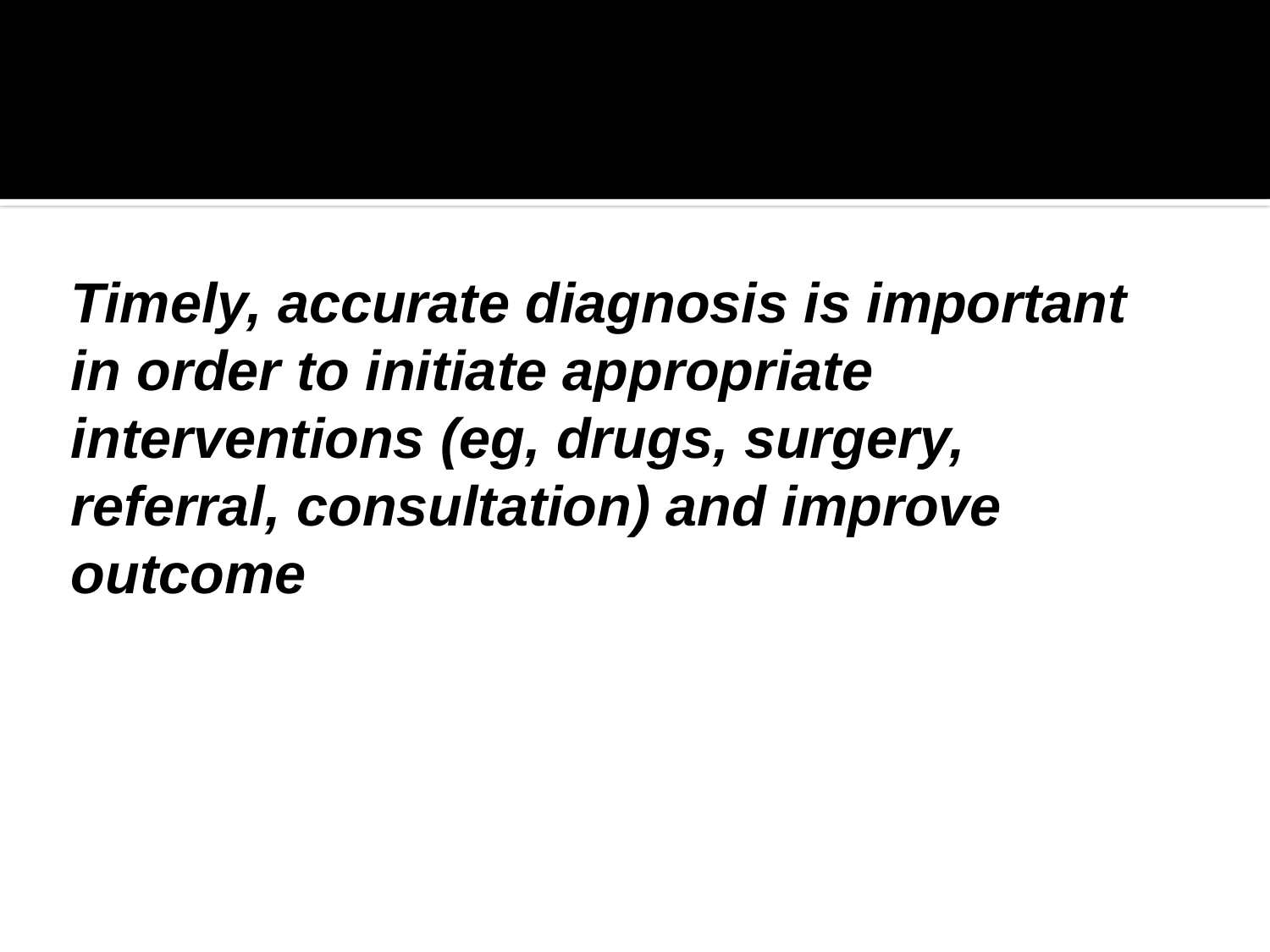

#
Timely, accurate diagnosis is important in order to initiate appropriate interventions (eg, drugs, surgery, referral, consultation) and improve outcome